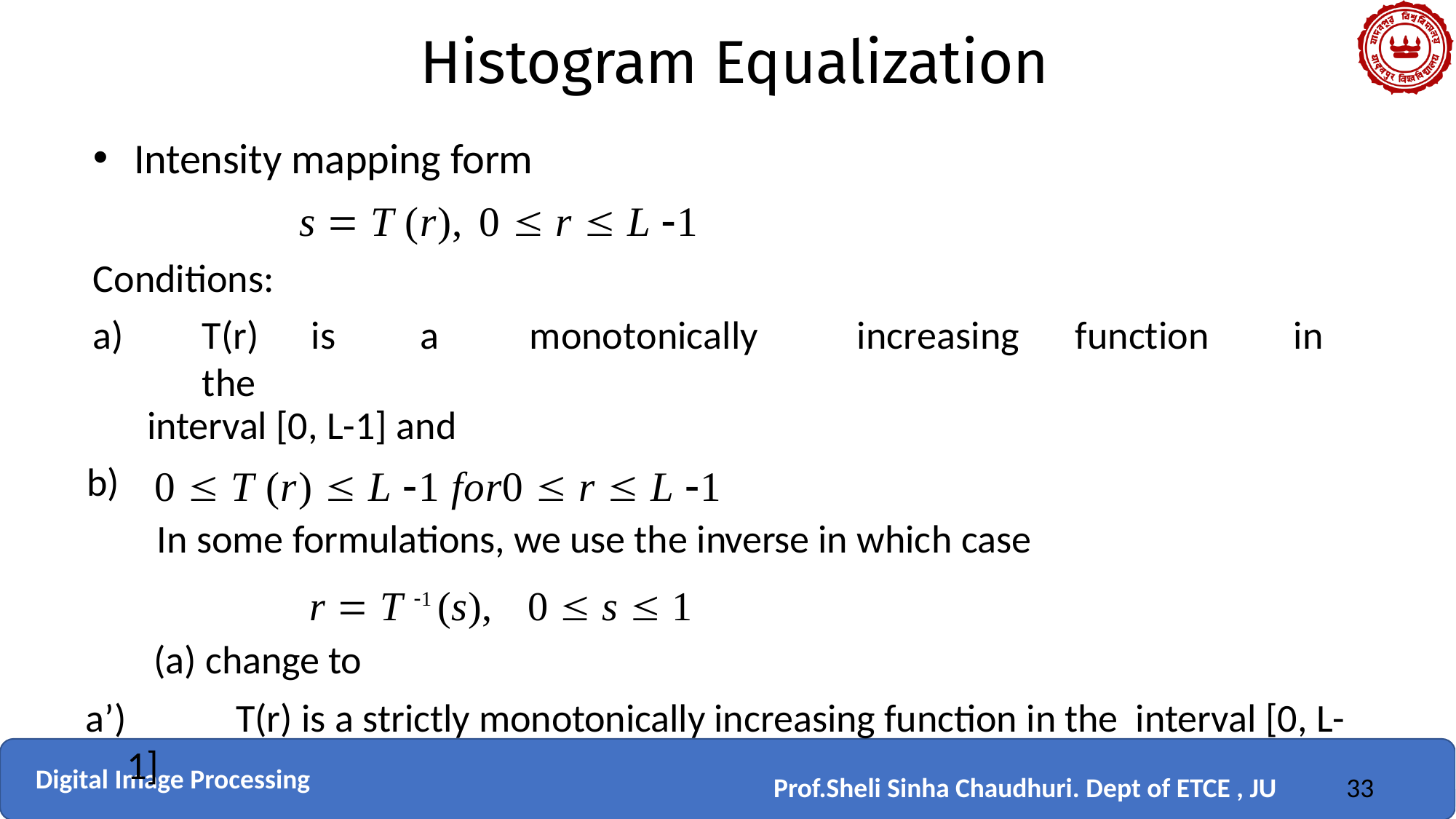

Histogram Equalization
Intensity mapping form
s = T (r), 0 ≤ r ≤ L −1
Conditions:
a)	T(r)	is	a	monotonically	increasing	function	in	the
interval [0, L-1] and
0 ≤ T (r) ≤ L −1 for0 ≤ r ≤ L −1
In some formulations, we use the inverse in which case
r = T −1 (s),	0 ≤ s ≤ 1
(a) change to
a’)		T(r) is a strictly monotonically increasing function in the  interval [0, L-1]
b)